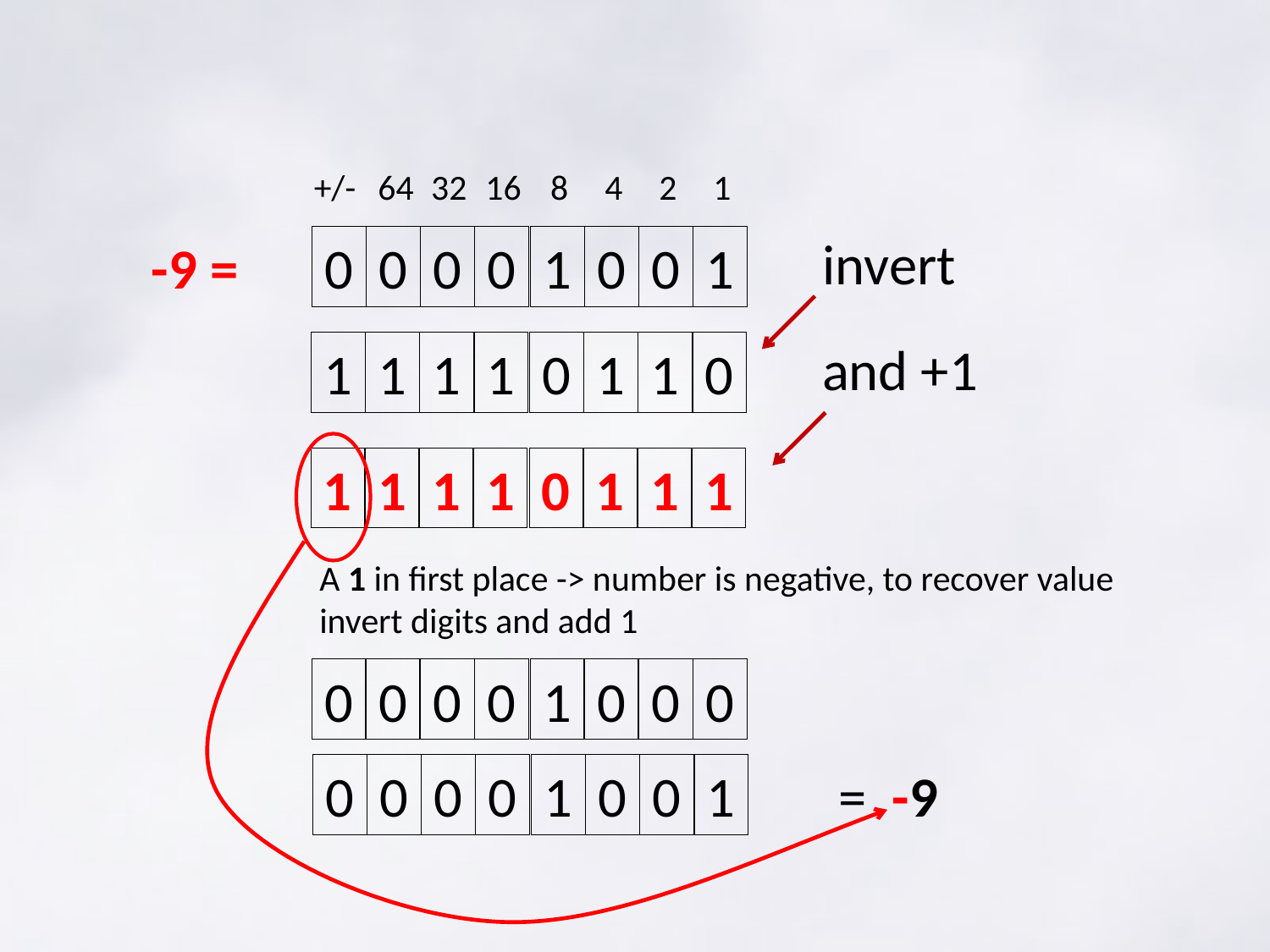

#
+/-
64
32
16
8
4
2
1
invert
-9 =
0
0
0
0
1
0
0
1
and +1
1
1
1
1
0
1
1
0

1
1
1
1
0
1
1
1

A 1 in first place -> number is negative, to recover value invert digits and add 1
0
0
0
0
1
0
0
0
0
0
0
0
1
0
0
1
=  -9